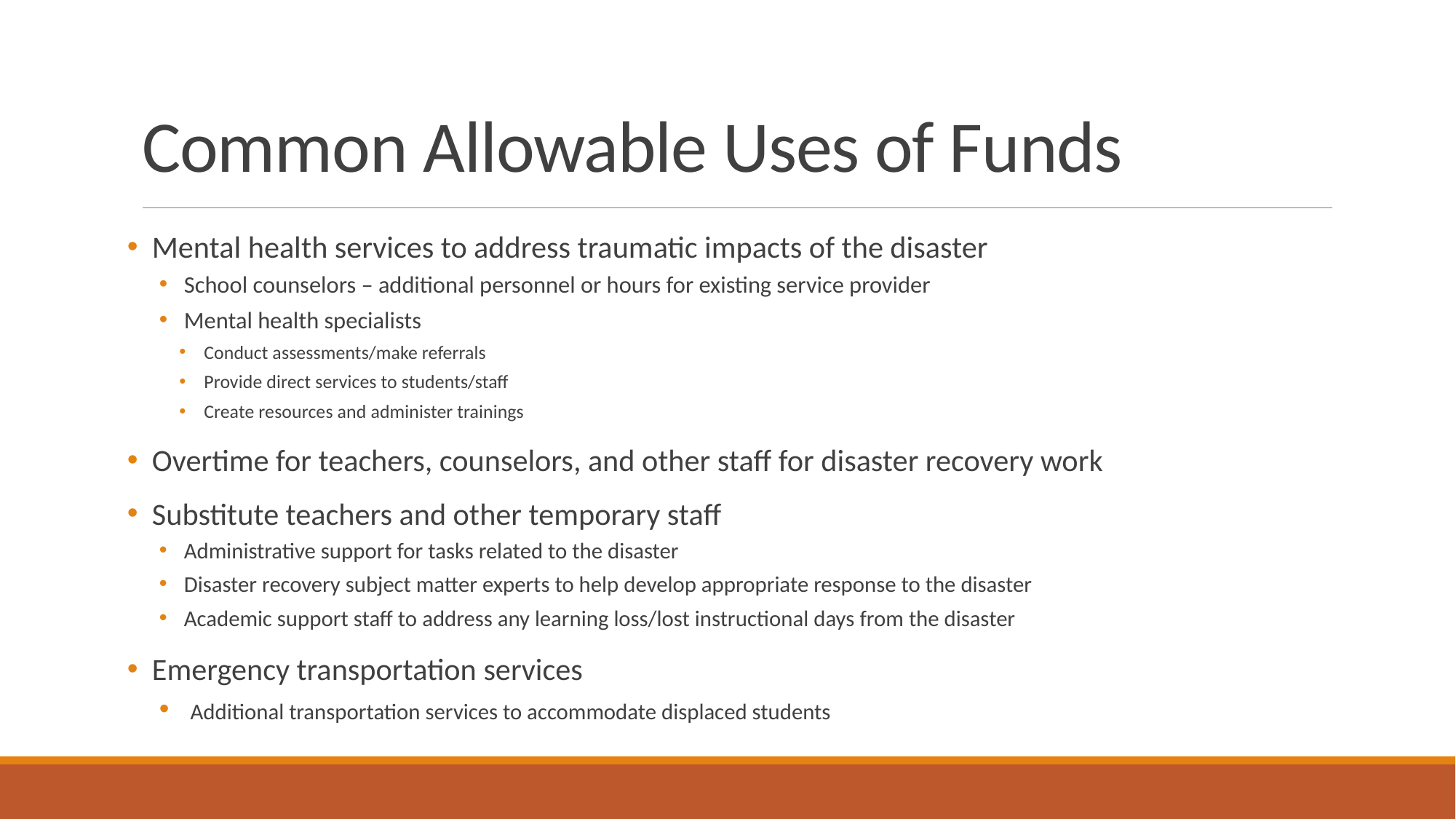

# Common Allowable Uses of Funds
Mental health services to address traumatic impacts of the disaster
School counselors – additional personnel or hours for existing service provider
Mental health specialists
Conduct assessments/make referrals
Provide direct services to students/staff
Create resources and administer trainings
Overtime for teachers, counselors, and other staff for disaster recovery work
Substitute teachers and other temporary staff
Administrative support for tasks related to the disaster
Disaster recovery subject matter experts to help develop appropriate response to the disaster
Academic support staff to address any learning loss/lost instructional days from the disaster
Emergency transportation services
 Additional transportation services to accommodate displaced students